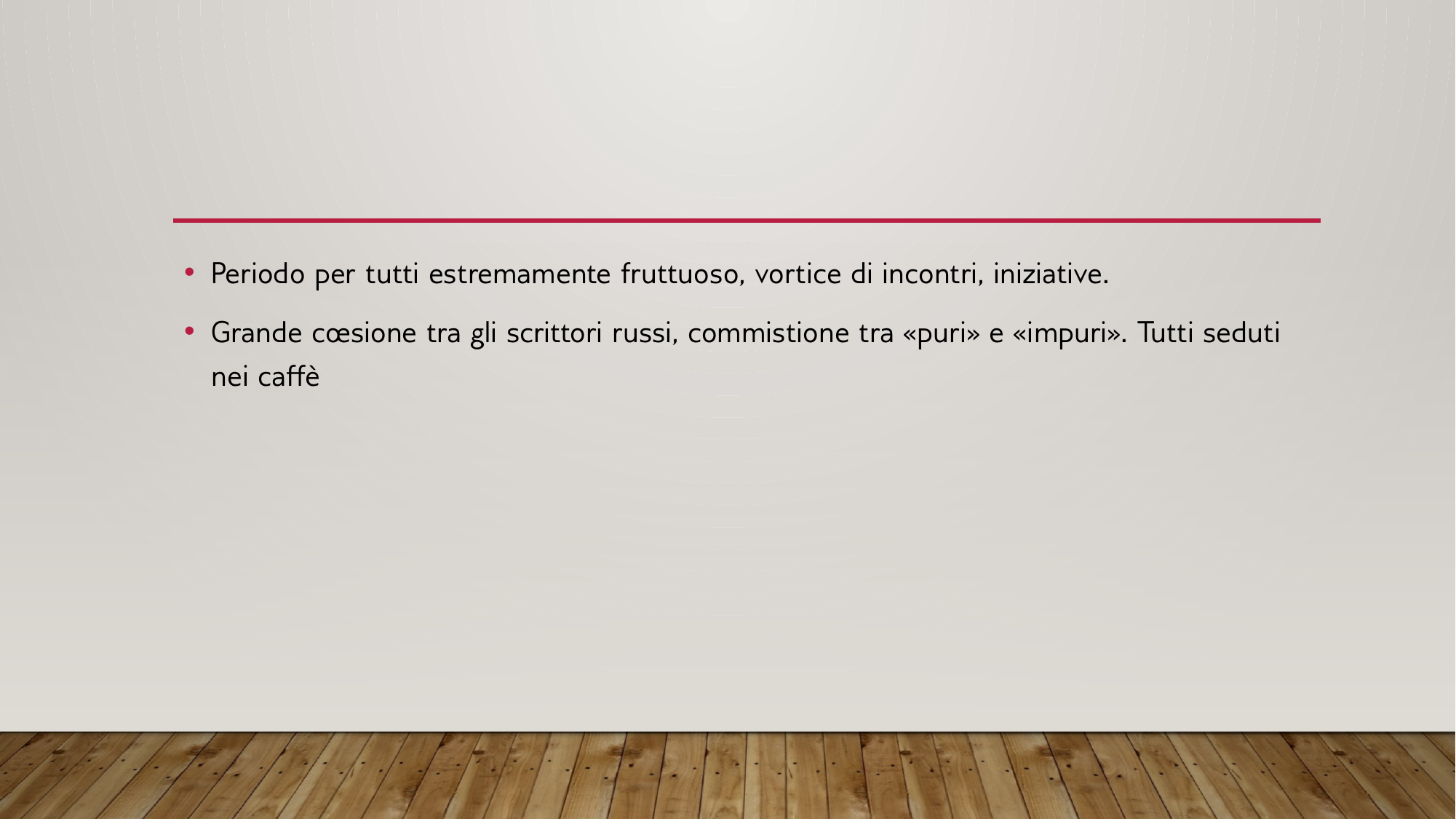

#
Periodo per tutti estremamente fruttuoso, vortice di incontri, iniziative.
Grande coesione tra gli scrittori russi, commistione tra «puri» e «impuri». Tutti seduti nei caffè